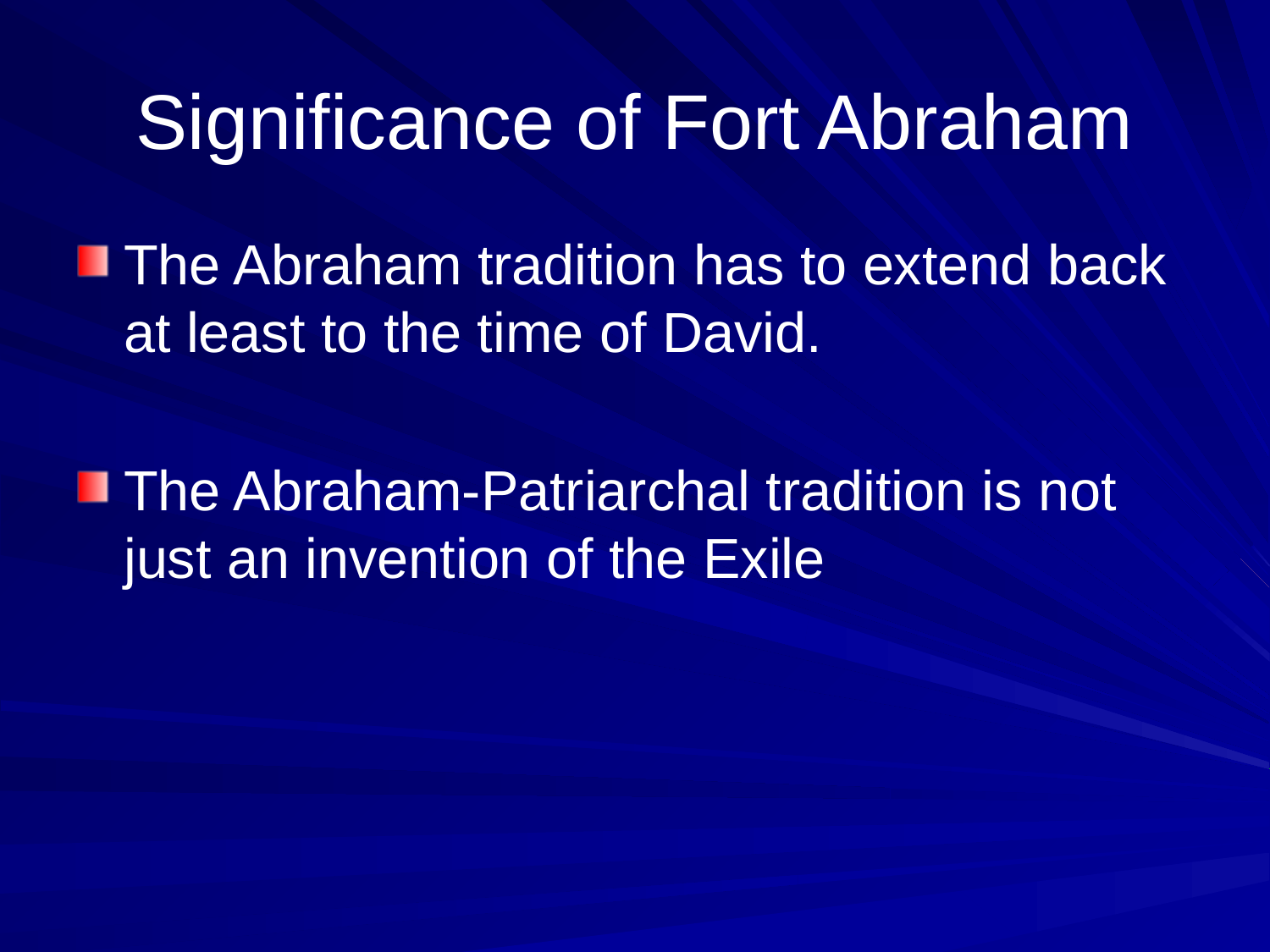

# Significance of Fort Abraham
The Abraham tradition has to extend back at least to the time of David.

The Abraham-Patriarchal tradition is not just an invention of the Exile